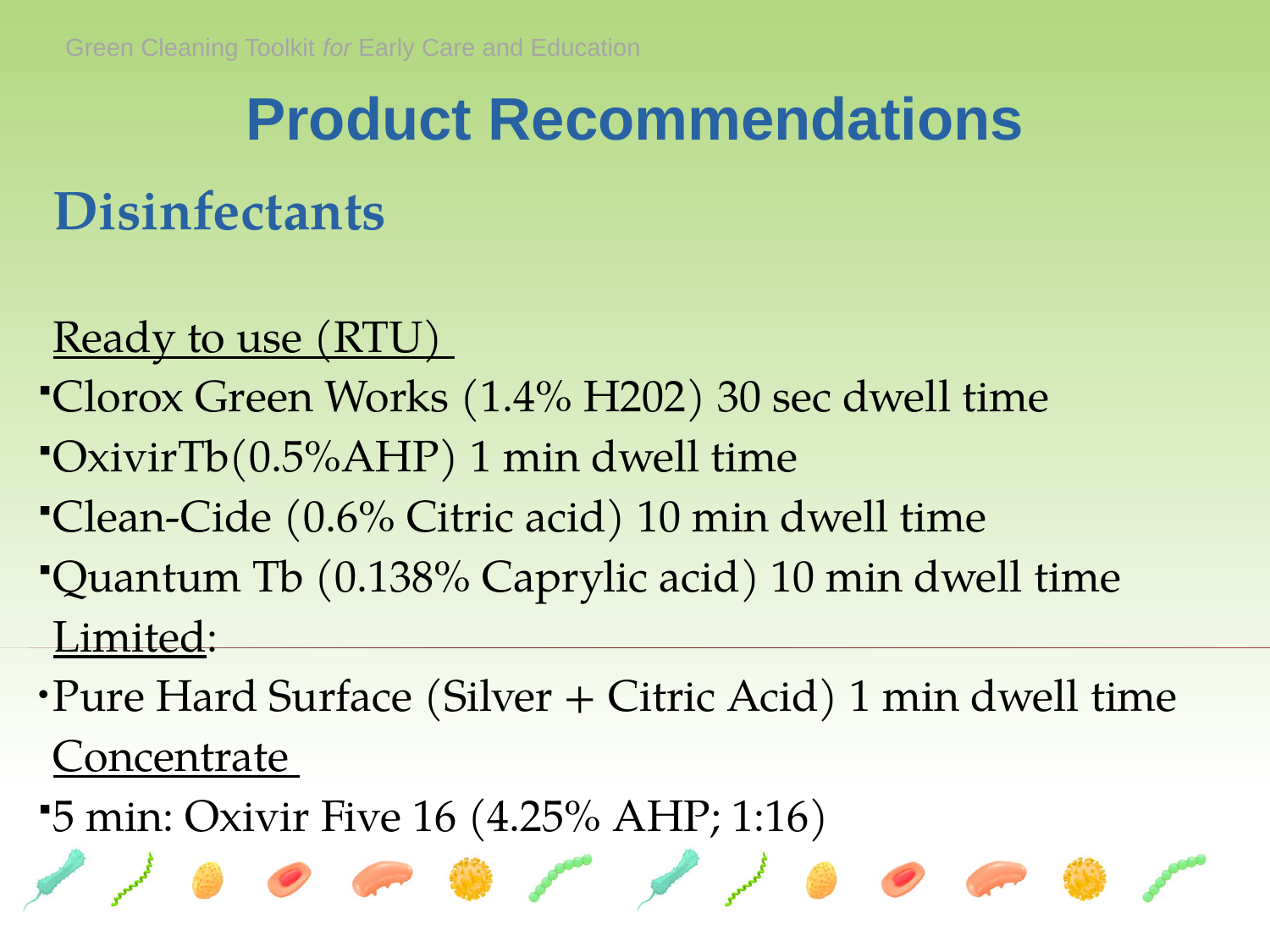

Product Recommendations
Disinfectants

Ready to use (RTU)
Clorox Green Works (1.4% H202) 30 sec dwell time
OxivirTb(0.5%AHP) 1 min dwell time
Clean-Cide (0.6% Citric acid) 10 min dwell time
Quantum Tb (0.138% Caprylic acid) 10 min dwell time
Limited:
Pure Hard Surface (Silver + Citric Acid) 1 min dwell time
Concentrate
5 min: Oxivir Five 16 (4.25% AHP; 1:16)